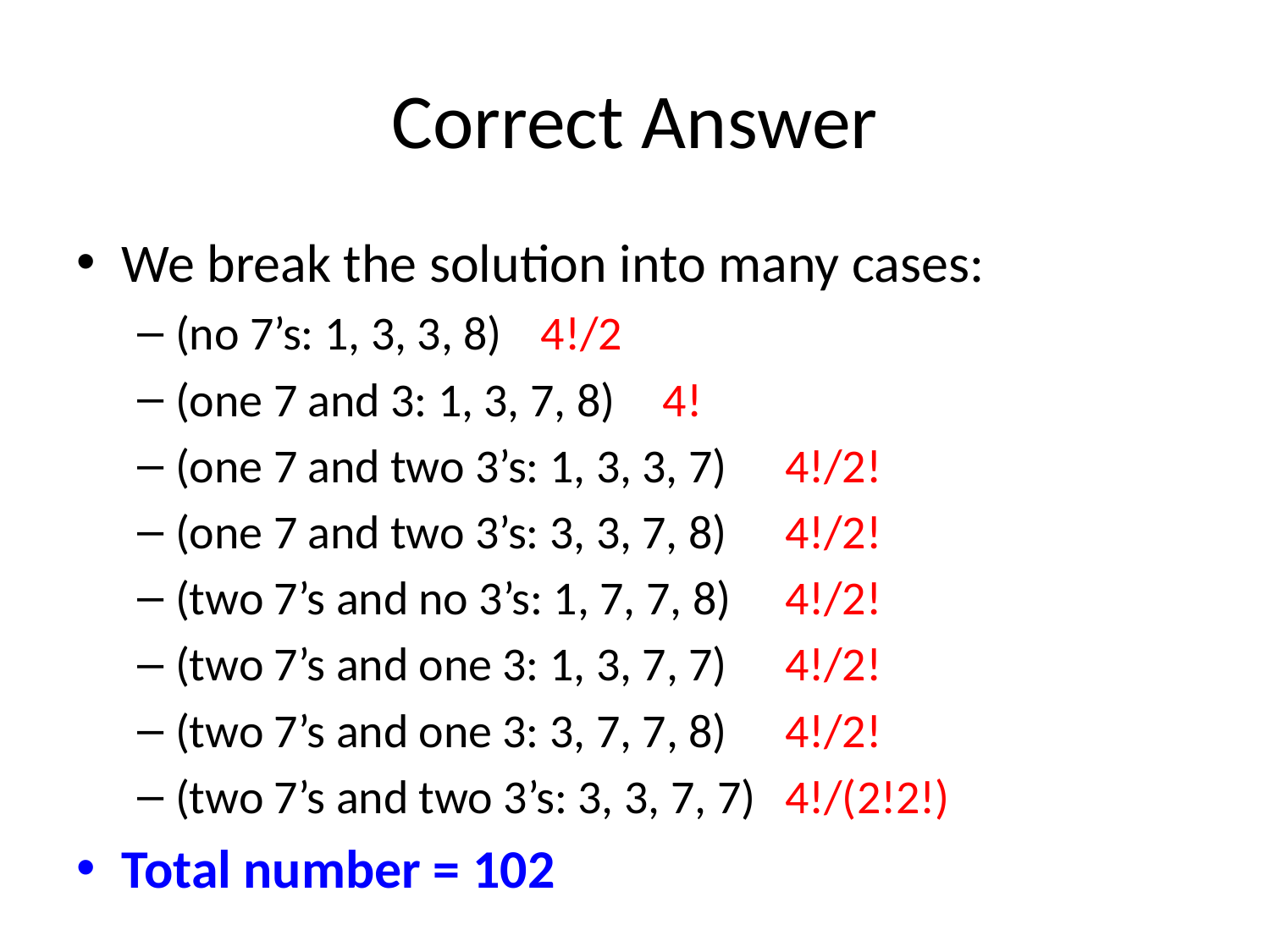

# Correct Answer
We break the solution into many cases:
(no 7’s: 1, 3, 3, 8)		4!/2
(one 7 and 3: 1, 3, 7, 8)		4!
(one 7 and two 3’s: 1, 3, 3, 7)		4!/2!
(one 7 and two 3’s: 3, 3, 7, 8)		4!/2!
(two 7’s and no 3’s: 1, 7, 7, 8)		4!/2!
(two 7’s and one 3: 1, 3, 7, 7)		4!/2!
(two 7’s and one 3: 3, 7, 7, 8)		4!/2!
(two 7’s and two 3’s: 3, 3, 7, 7)	4!/(2!2!)
Total number = 102